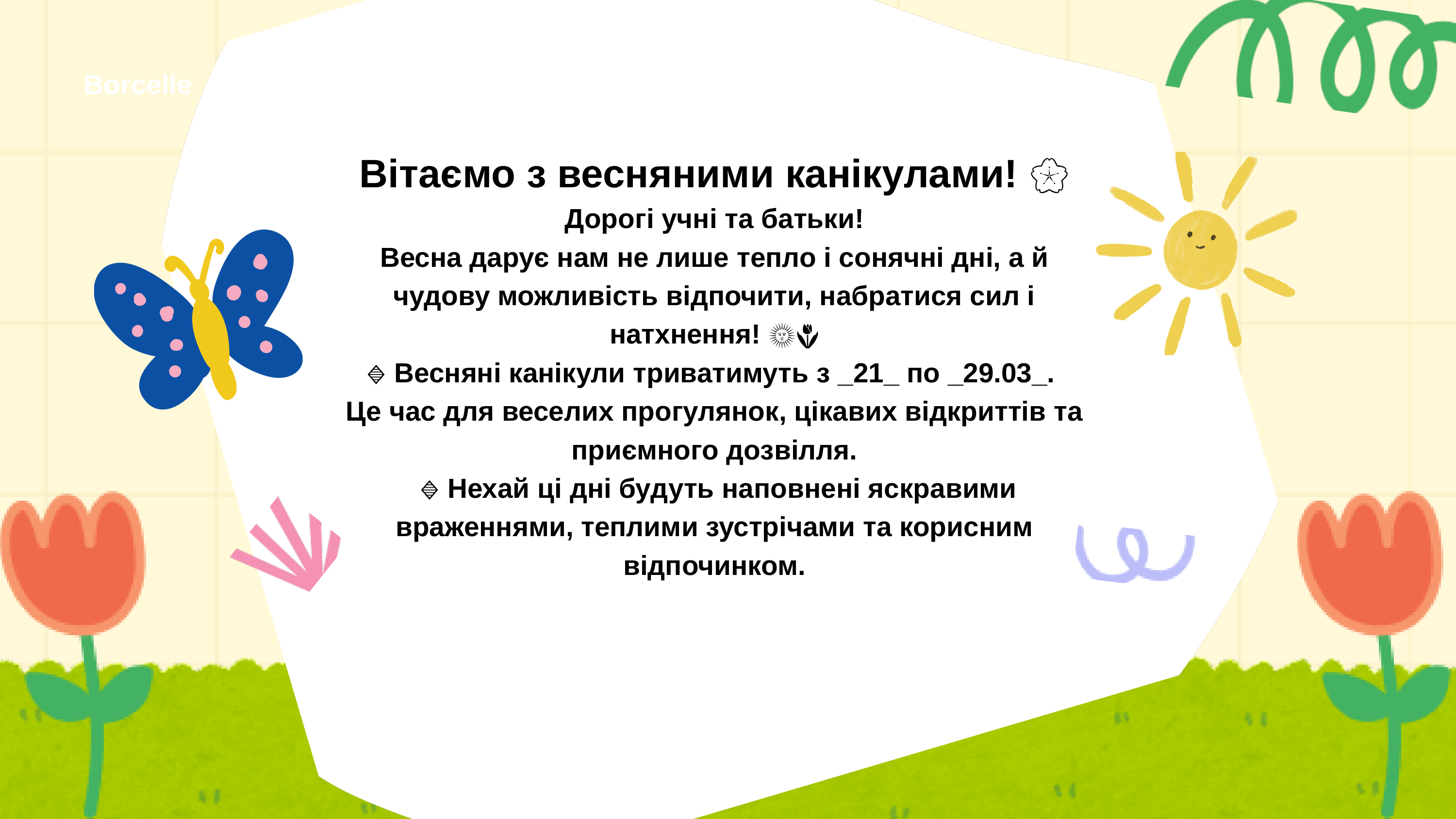

Borcelle
Вітаємо з весняними канікулами! 🌸
Дорогі учні та батьки!
Весна дарує нам не лише тепло і сонячні дні, а й чудову можливість відпочити, набратися сил і натхнення! 🌞🌷
🔹 Весняні канікули триватимуть з _21_ по _29.03_.
Це час для веселих прогулянок, цікавих відкриттів та приємного дозвілля.
 🔹 Нехай ці дні будуть наповнені яскравими враженнями, теплими зустрічами та корисним відпочинком.